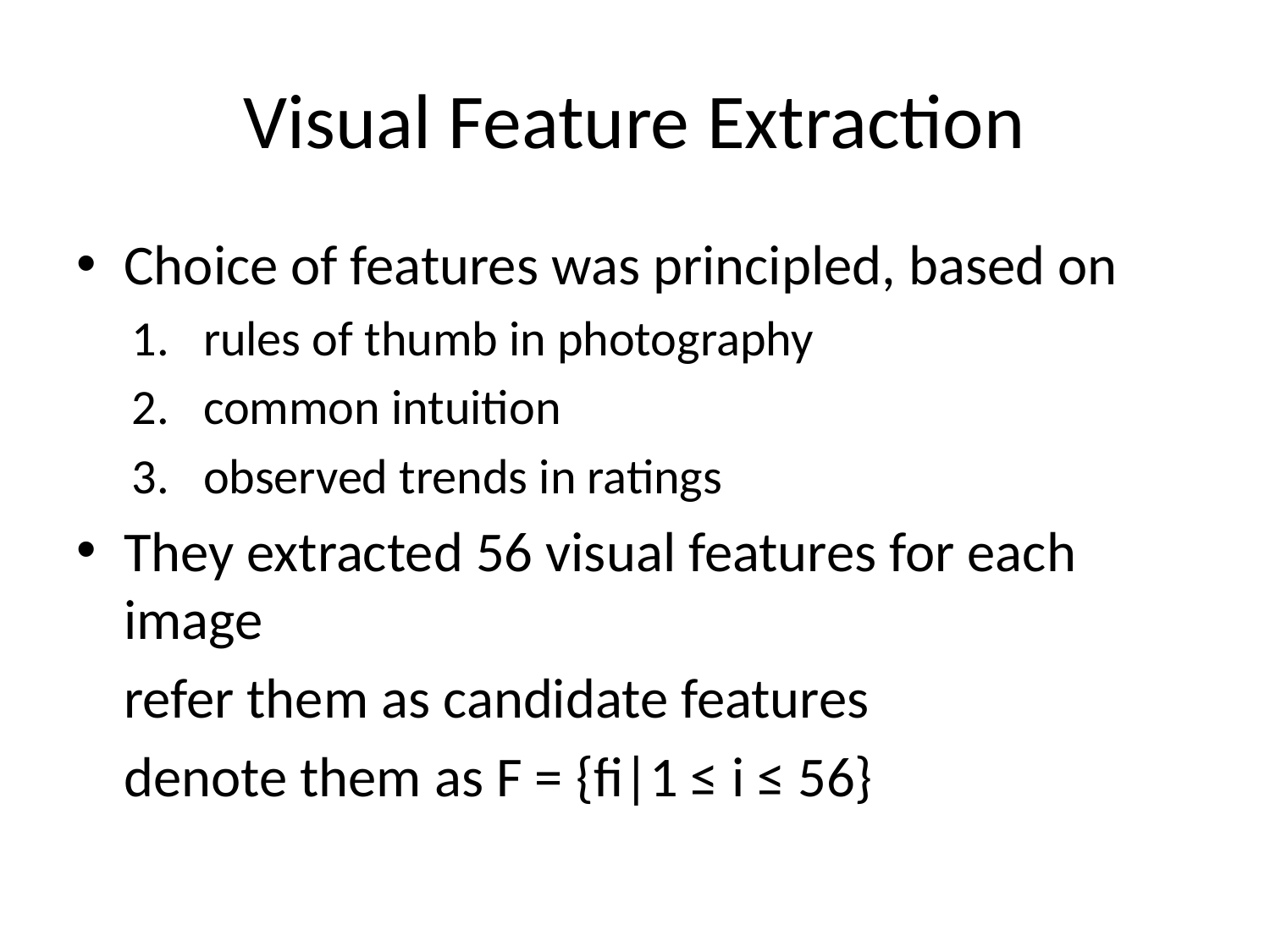

# Visual Feature Extraction
Choice of features was principled, based on
rules of thumb in photography
common intuition
observed trends in ratings
They extracted 56 visual features for each image
	refer them as candidate features
	denote them as F = {fi|1 ≤ i ≤ 56}